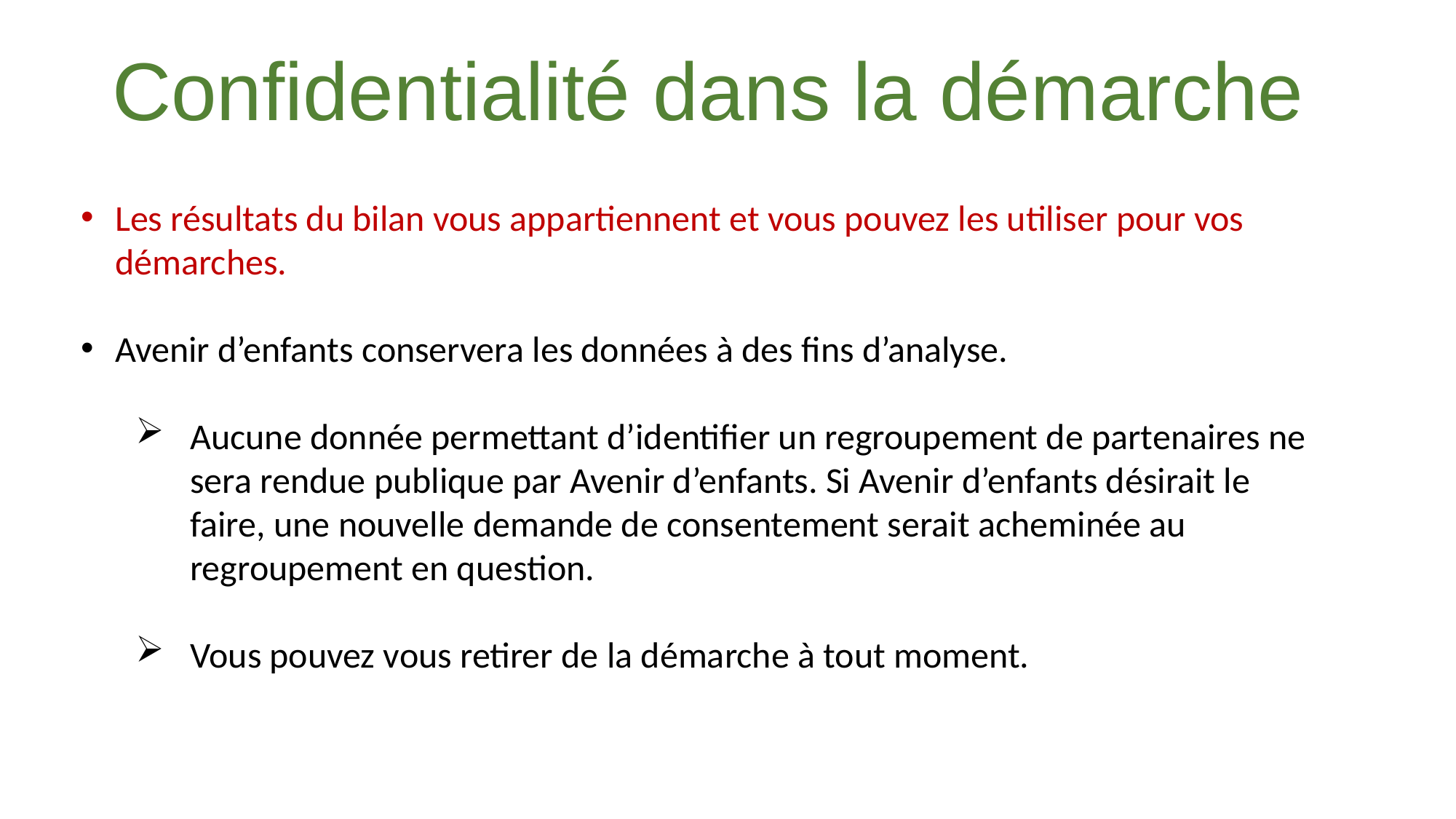

Confidentialité dans la démarche
Les résultats du bilan vous appartiennent et vous pouvez les utiliser pour vos démarches.

Avenir d’enfants conservera les données à des fins d’analyse.

Aucune donnée permettant d’identifier un regroupement de partenaires ne sera rendue publique par Avenir d’enfants. Si Avenir d’enfants désirait le faire, une nouvelle demande de consentement serait acheminée au regroupement en question.

Vous pouvez vous retirer de la démarche à tout moment.